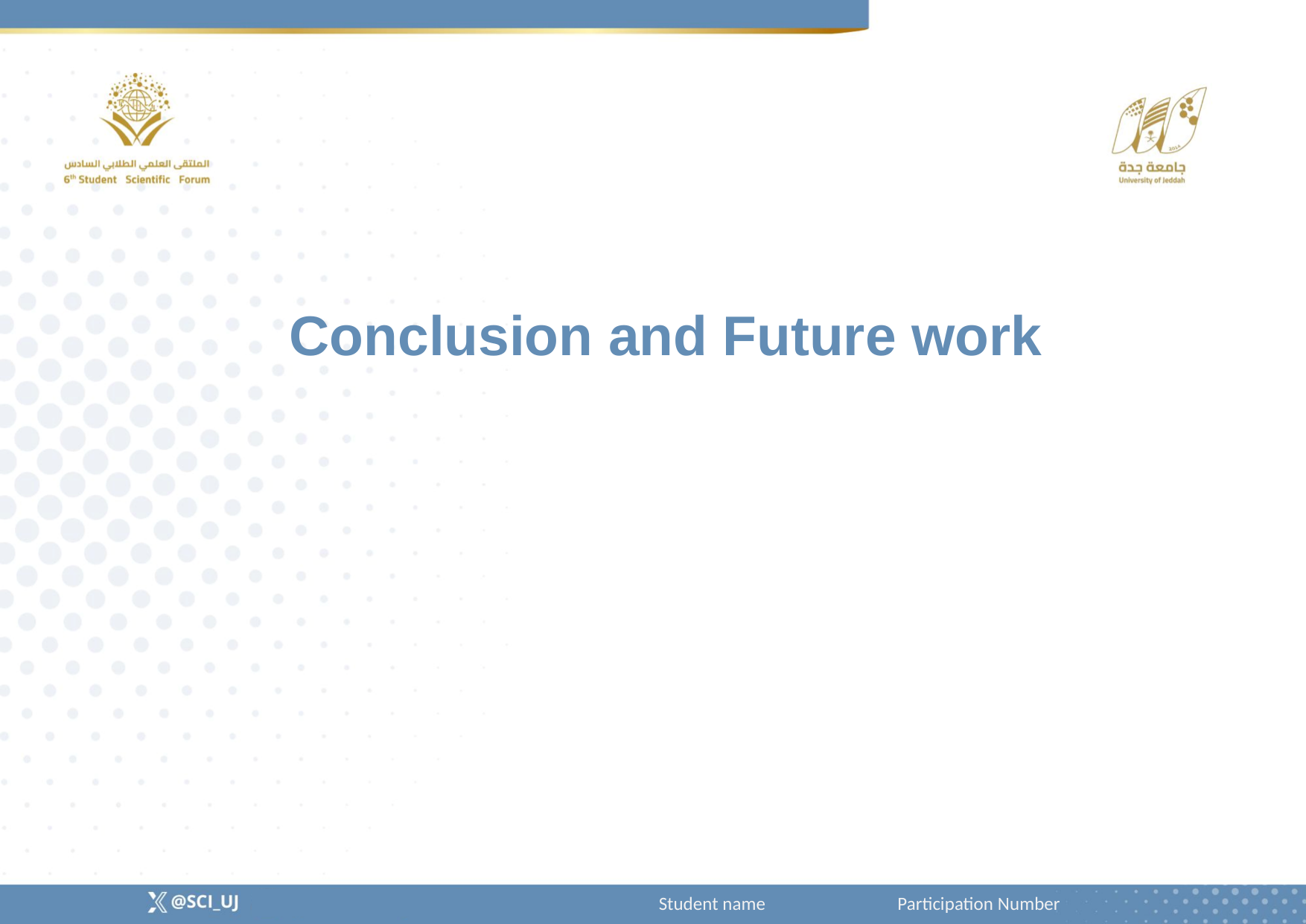

Conclusion and Future work
Student name                               Participation Number